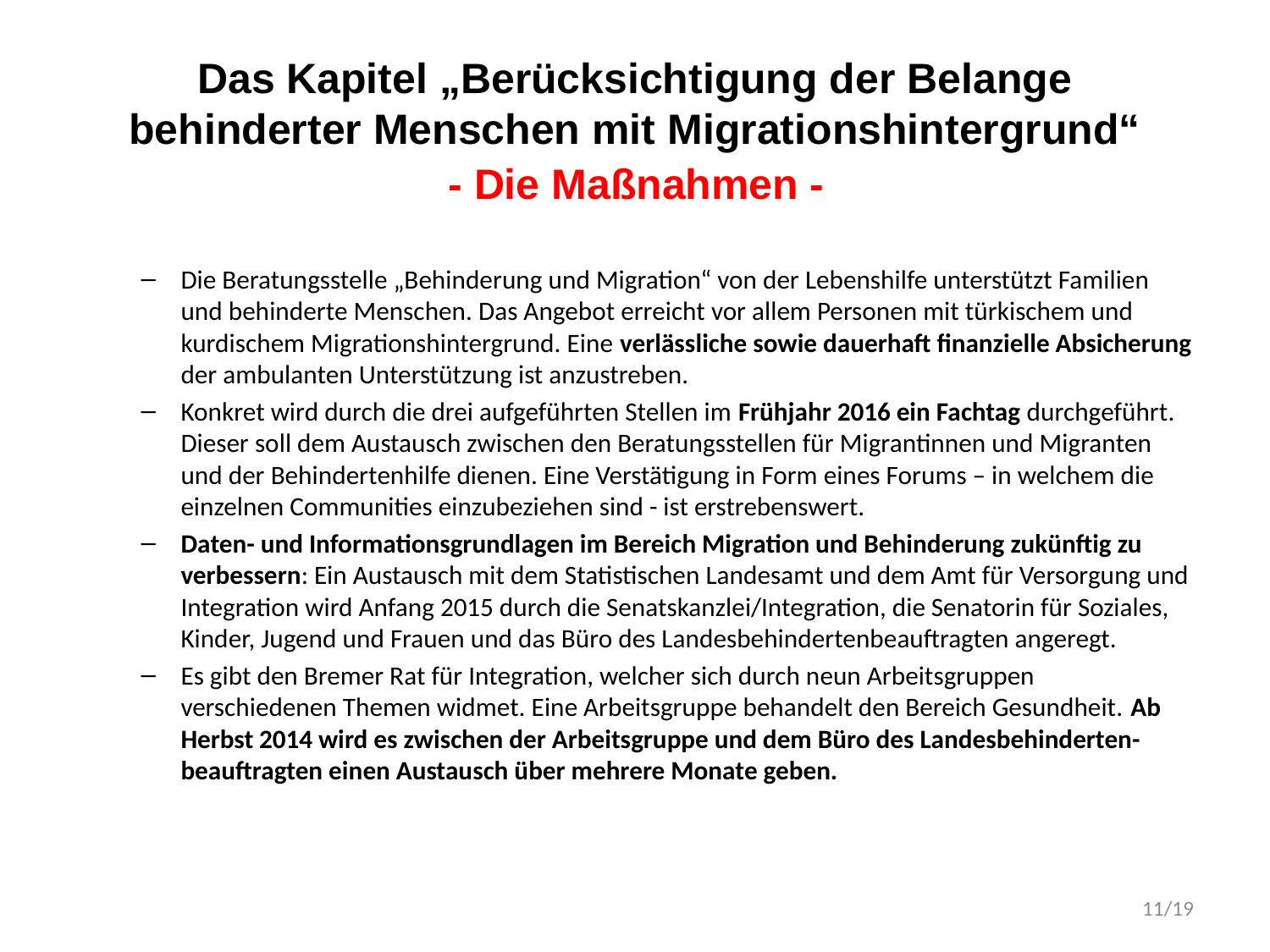

# Das Kapitel „Berücksichtigung der Belange behinderter Menschen mit Migrationshintergrund“
- Die Maßnahmen -
Die Beratungsstelle „Behinderung und Migration“ von der Lebenshilfe unterstützt Familien und behinderte Menschen. Das Angebot erreicht vor allem Personen mit türkischem und kurdischem Migrationshintergrund. Eine verlässliche sowie dauerhaft finanzielle Absicherung der ambulanten Unterstützung ist anzustreben.
Konkret wird durch die drei aufgeführten Stellen im Frühjahr 2016 ein Fachtag durchgeführt. Dieser soll dem Austausch zwischen den Beratungsstellen für Migrantinnen und Migranten und der Behindertenhilfe dienen. Eine Verstätigung in Form eines Forums – in welchem die einzelnen Communities einzubeziehen sind - ist erstrebenswert.
Daten- und Informationsgrundlagen im Bereich Migration und Behinderung zukünftig zu verbessern: Ein Austausch mit dem Statistischen Landesamt und dem Amt für Versorgung und Integration wird Anfang 2015 durch die Senatskanzlei/Integration, die Senatorin für Soziales, Kinder, Jugend und Frauen und das Büro des Landesbehindertenbeauftragten angeregt.
Es gibt den Bremer Rat für Integration, welcher sich durch neun Arbeitsgruppen verschiedenen Themen widmet. Eine Arbeitsgruppe behandelt den Bereich Gesundheit. Ab Herbst 2014 wird es zwischen der Arbeitsgruppe und dem Büro des Landesbehinderten-beauftragten einen Austausch über mehrere Monate geben.

11/19